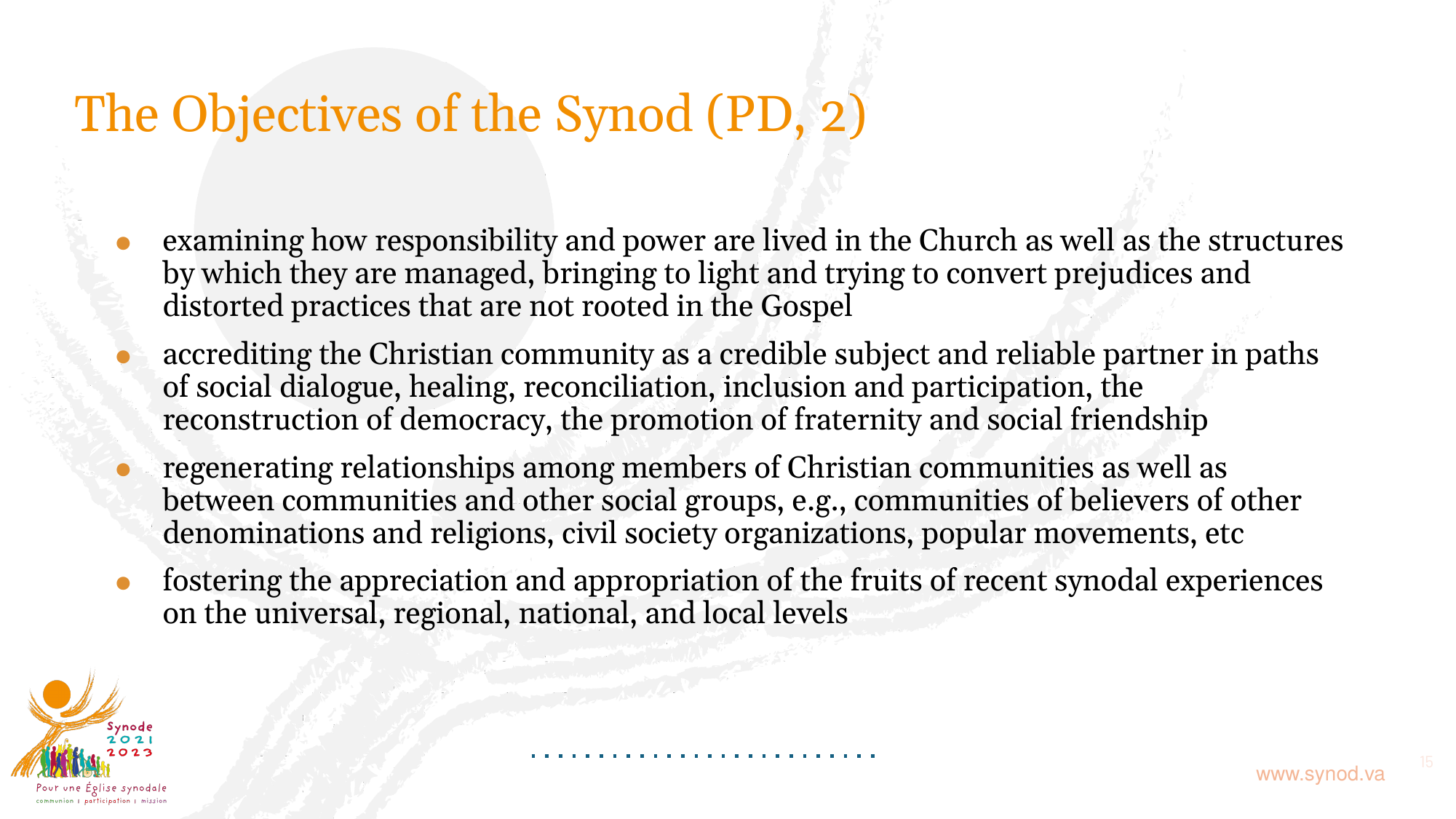

# The Objectives of the Synod (PD, 2)
examining how responsibility and power are lived in the Church as well as the structures by which they are managed, bringing to light and trying to convert prejudices and distorted practices that are not rooted in the Gospel
accrediting the Christian community as a credible subject and reliable partner in paths of social dialogue, healing, reconciliation, inclusion and participation, the reconstruction of democracy, the promotion of fraternity and social friendship
regenerating relationships among members of Christian communities as well as between communities and other social groups, e.g., communities of believers of other denominations and religions, civil society organizations, popular movements, etc
fostering the appreciation and appropriation of the fruits of recent synodal experiences on the universal, regional, national, and local levels
15